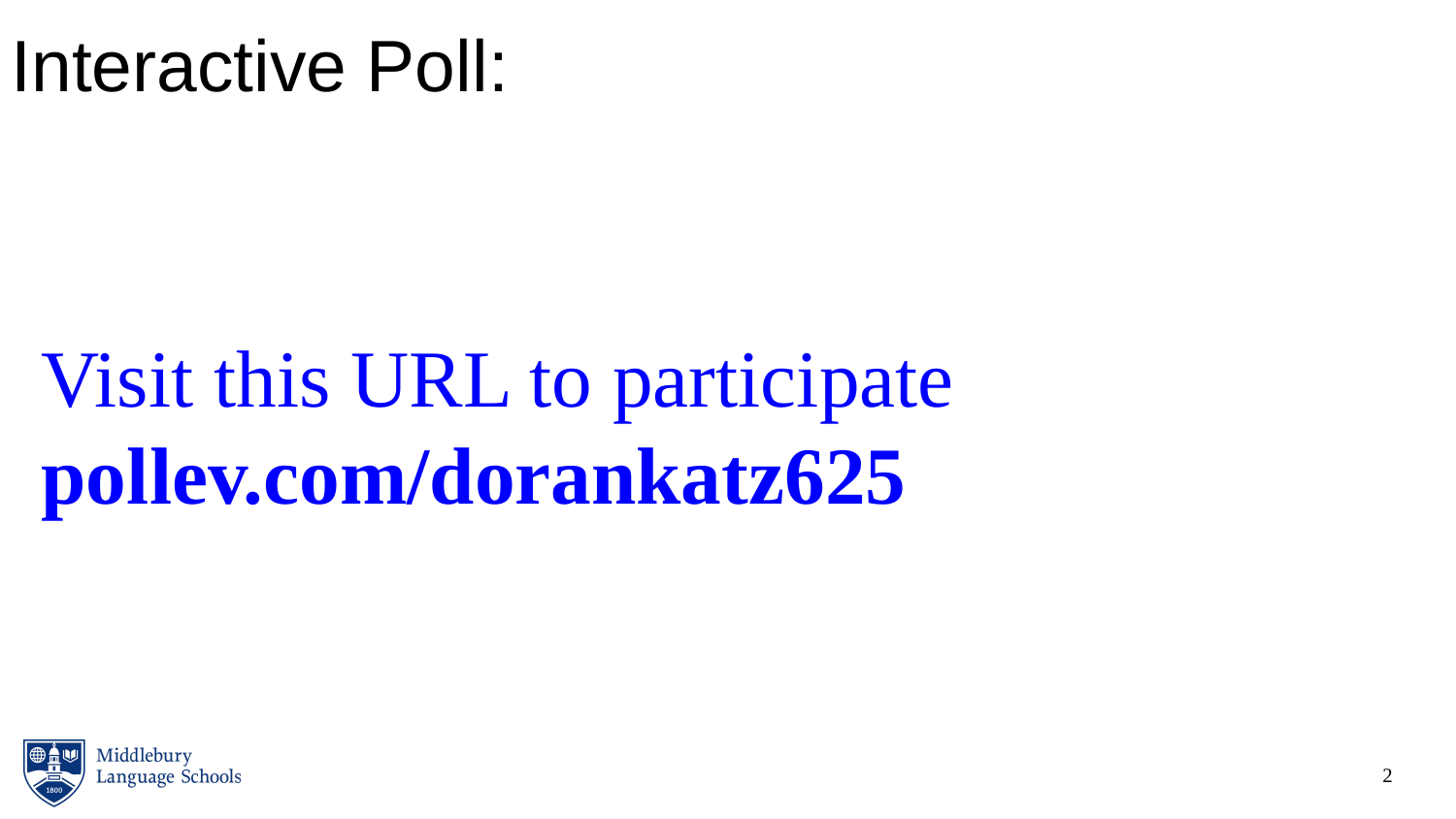

Interactive Poll:
Visit this URL to participate
pollev.com/dorankatz625

2